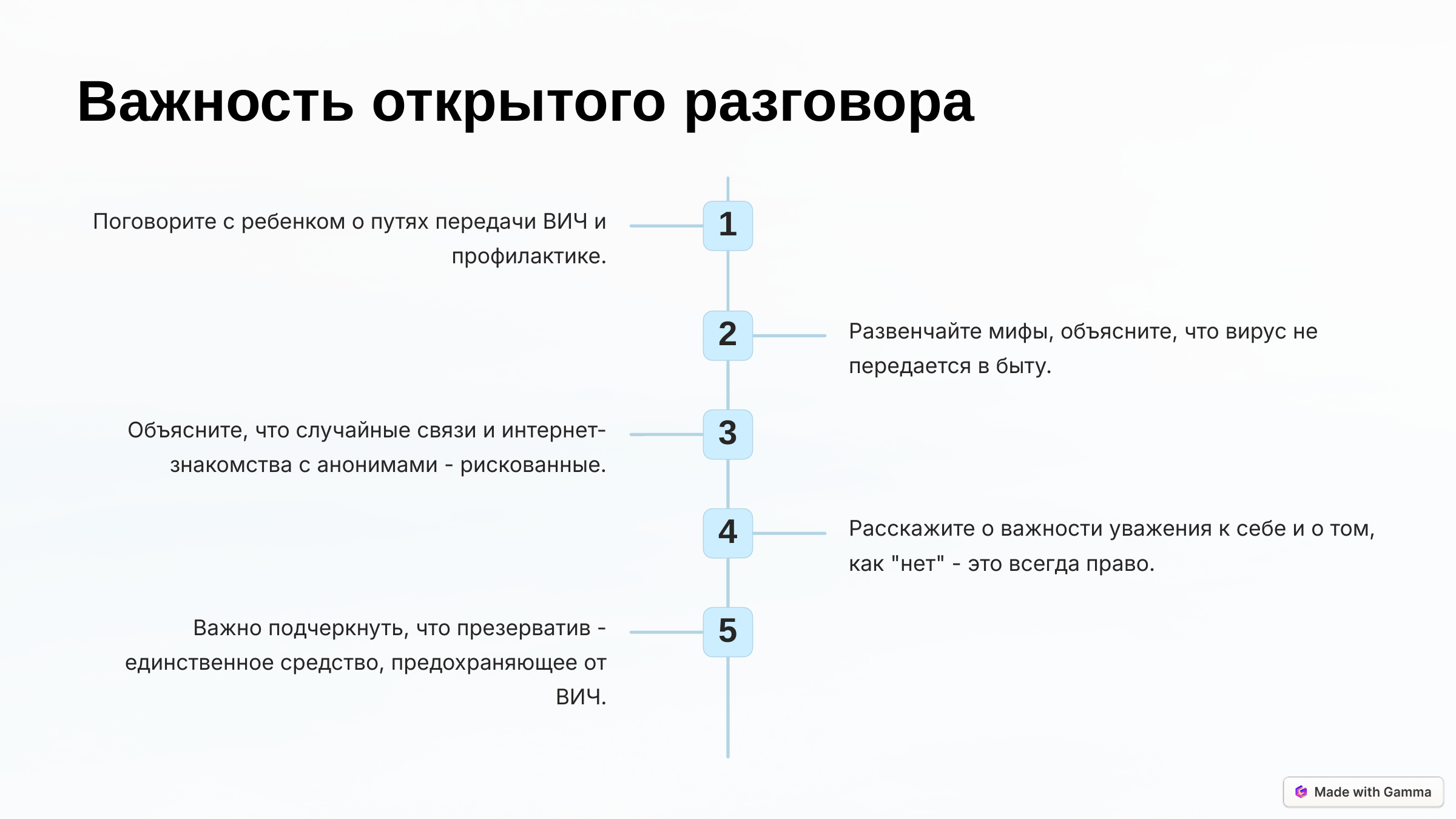

Важность открытого разговора

Поговорите с ребенком о путях передачи ВИЧ и профилактике.

1

Развенчайте мифы, объясните, что вирус не передается в быту.

2

Объясните, что случайные связи и интернет-знакомства с анонимами - рискованные.

3

Расскажите о важности уважения к себе и о том, как "нет" - это всегда право.

4

Важно подчеркнуть, что презерватив - единственное средство, предохраняющее от ВИЧ.

5